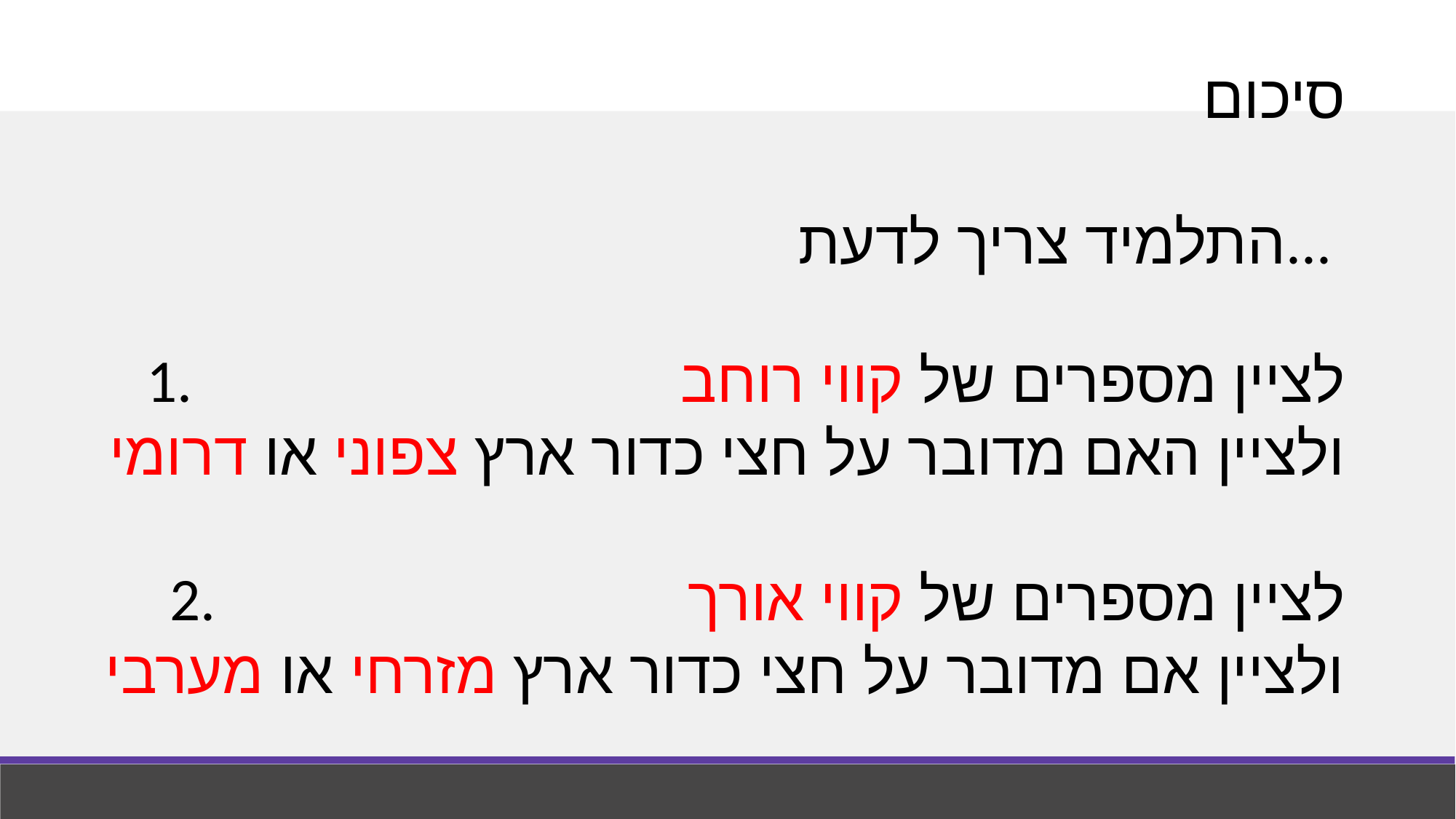

סיכום

התלמיד צריך לדעת...

1. לציין מספרים של קווי רוחב                               ולציין האם מדובר על חצי כדור ארץ צפוני או דרומי

2. לציין מספרים של קווי אורך                              ולציין אם מדובר על חצי כדור ארץ מזרחי או מערבי